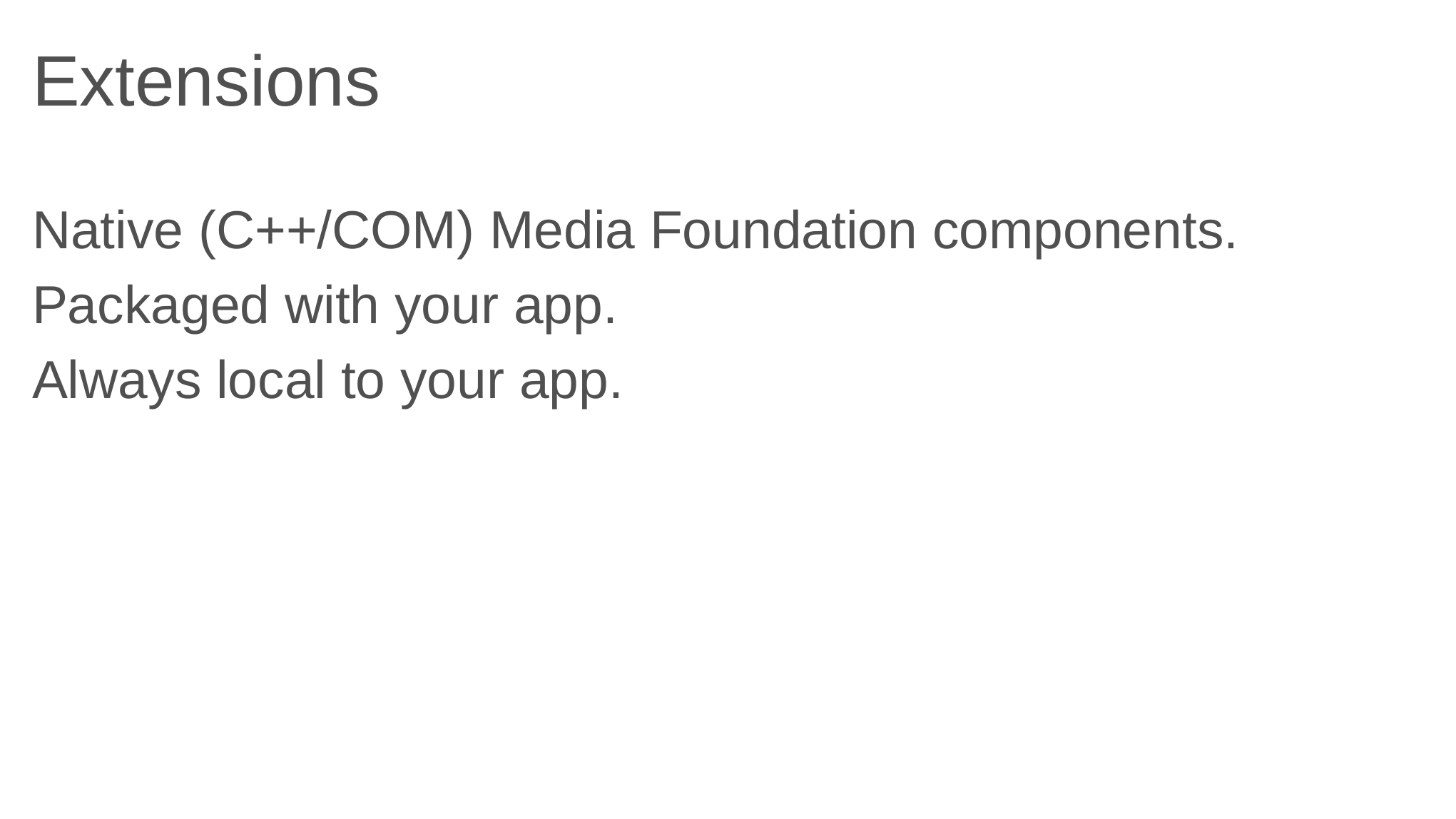

# Extensions
Native (C++/COM) Media Foundation components.
Packaged with your app.
Always local to your app.